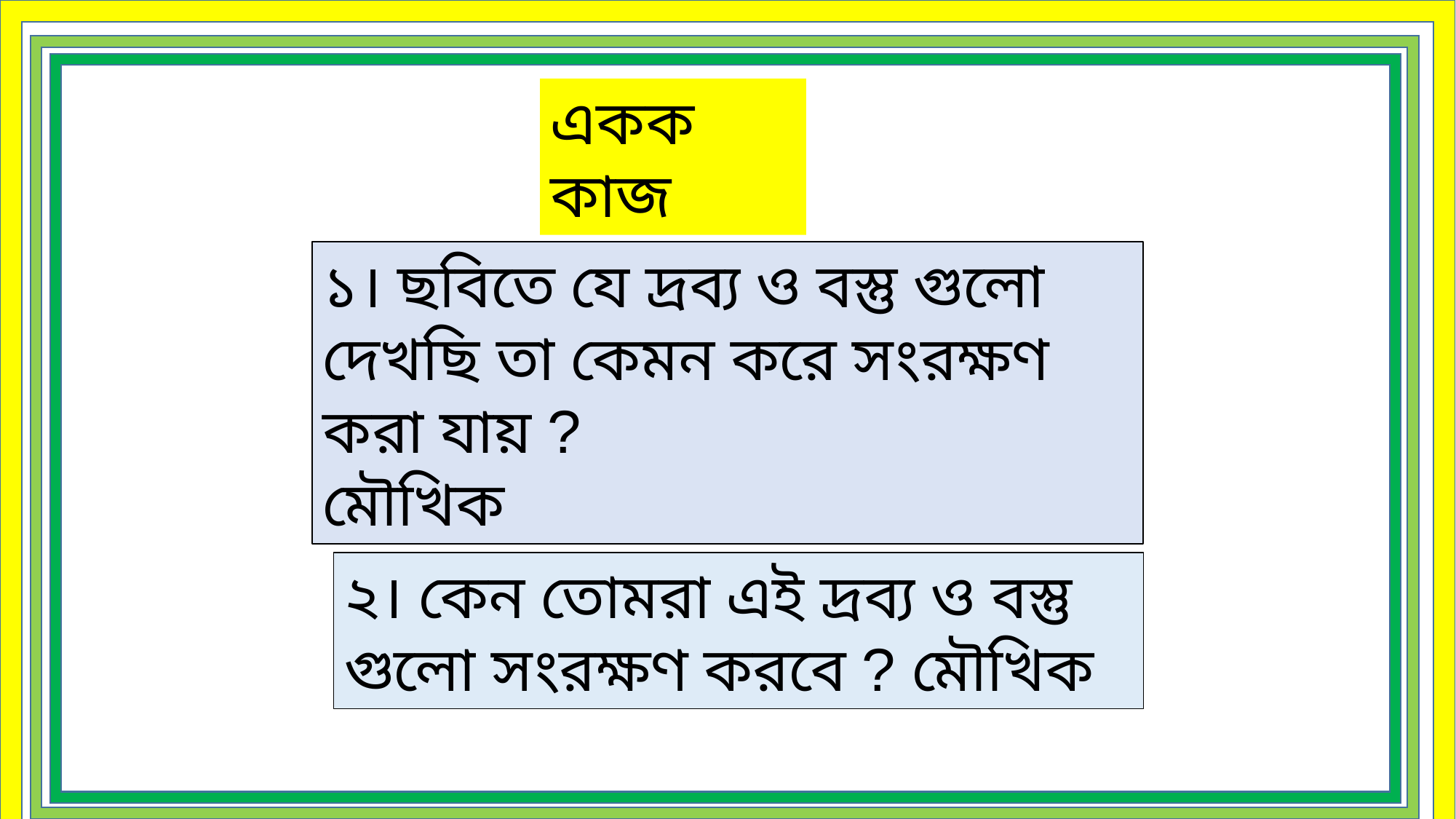

একক কাজ
১। ছবিতে যে দ্রব্য ও বস্তু গুলো দেখছি তা কেমন করে সংরক্ষণ করা যায় ?
মৌখিক
২। কেন তোমরা এই দ্রব্য ও বস্তু গুলো সংরক্ষণ করবে ? মৌখিক